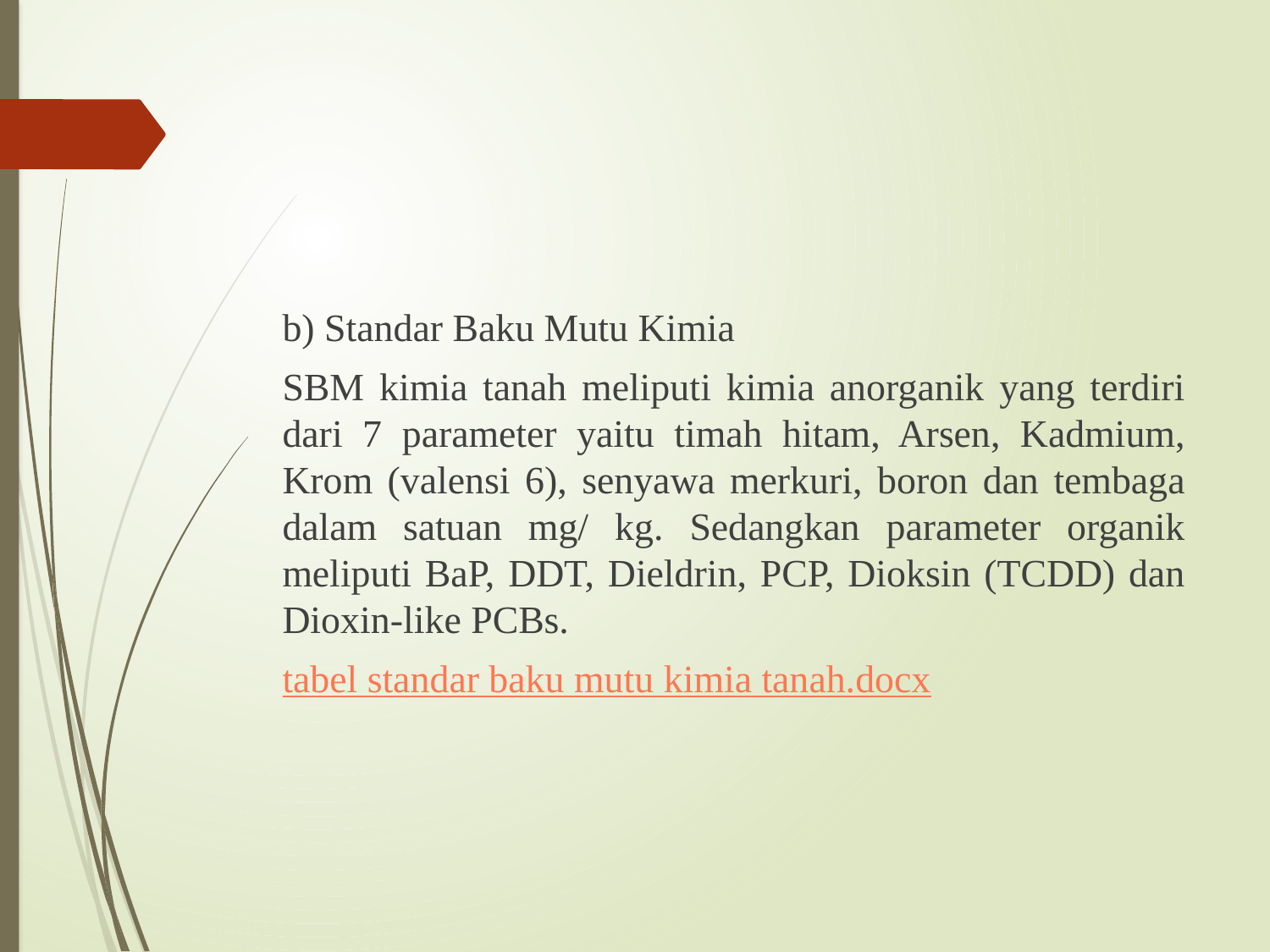

#
b) Standar Baku Mutu Kimia
SBM kimia tanah meliputi kimia anorganik yang terdiri dari 7 parameter yaitu timah hitam, Arsen, Kadmium, Krom (valensi 6), senyawa merkuri, boron dan tembaga dalam satuan mg/ kg. Sedangkan parameter organik meliputi BaP, DDT, Dieldrin, PCP, Dioksin (TCDD) dan Dioxin-like PCBs.
tabel standar baku mutu kimia tanah.docx